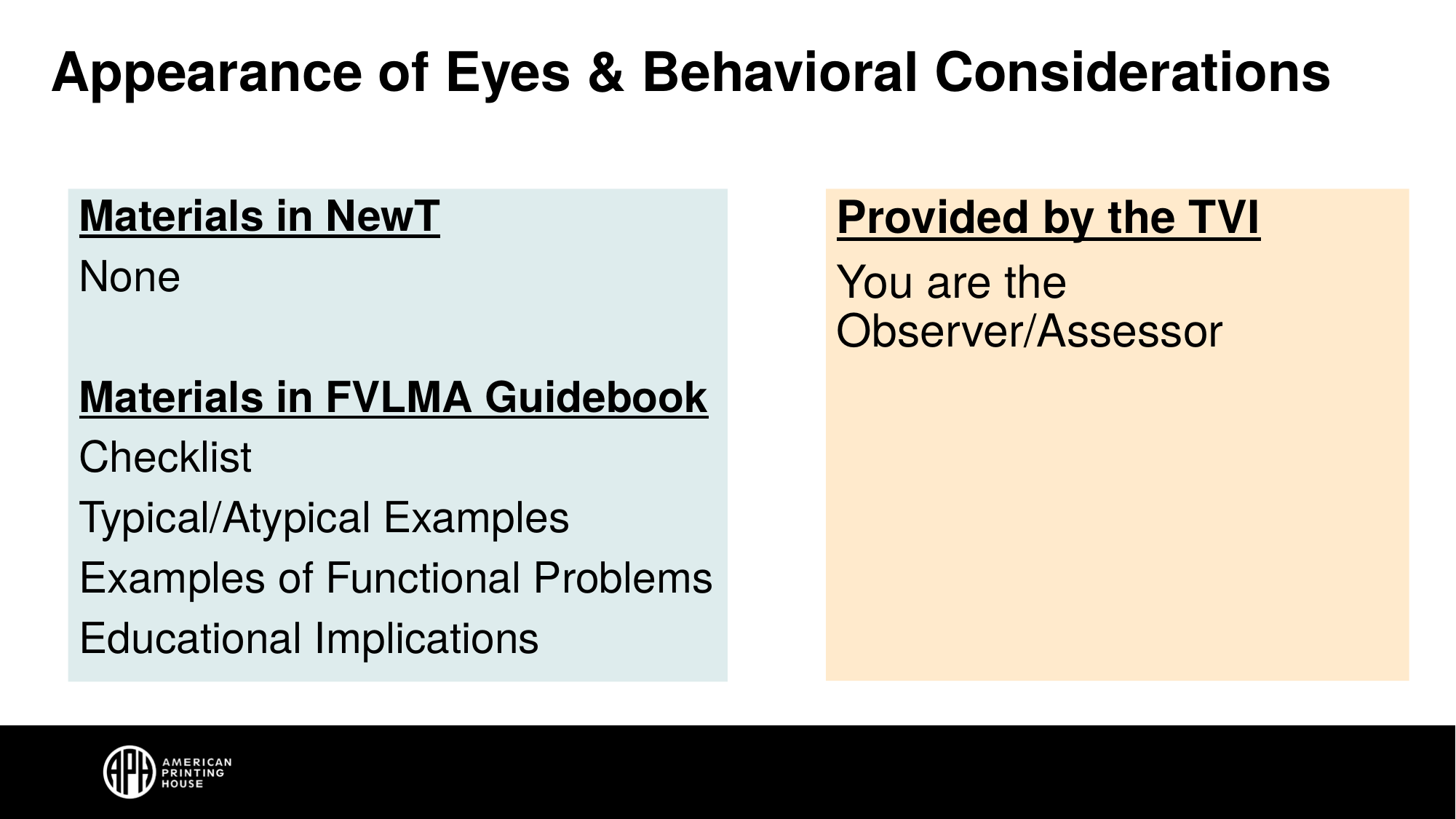

# Appearance of Eyes & Behavioral Considerations
Materials in NewT
None

Materials in FVLMA Guidebook
Checklist
Typical/Atypical Examples
Examples of Functional Problems
Educational Implications
Provided by the TVI
You are the Observer/Assessor